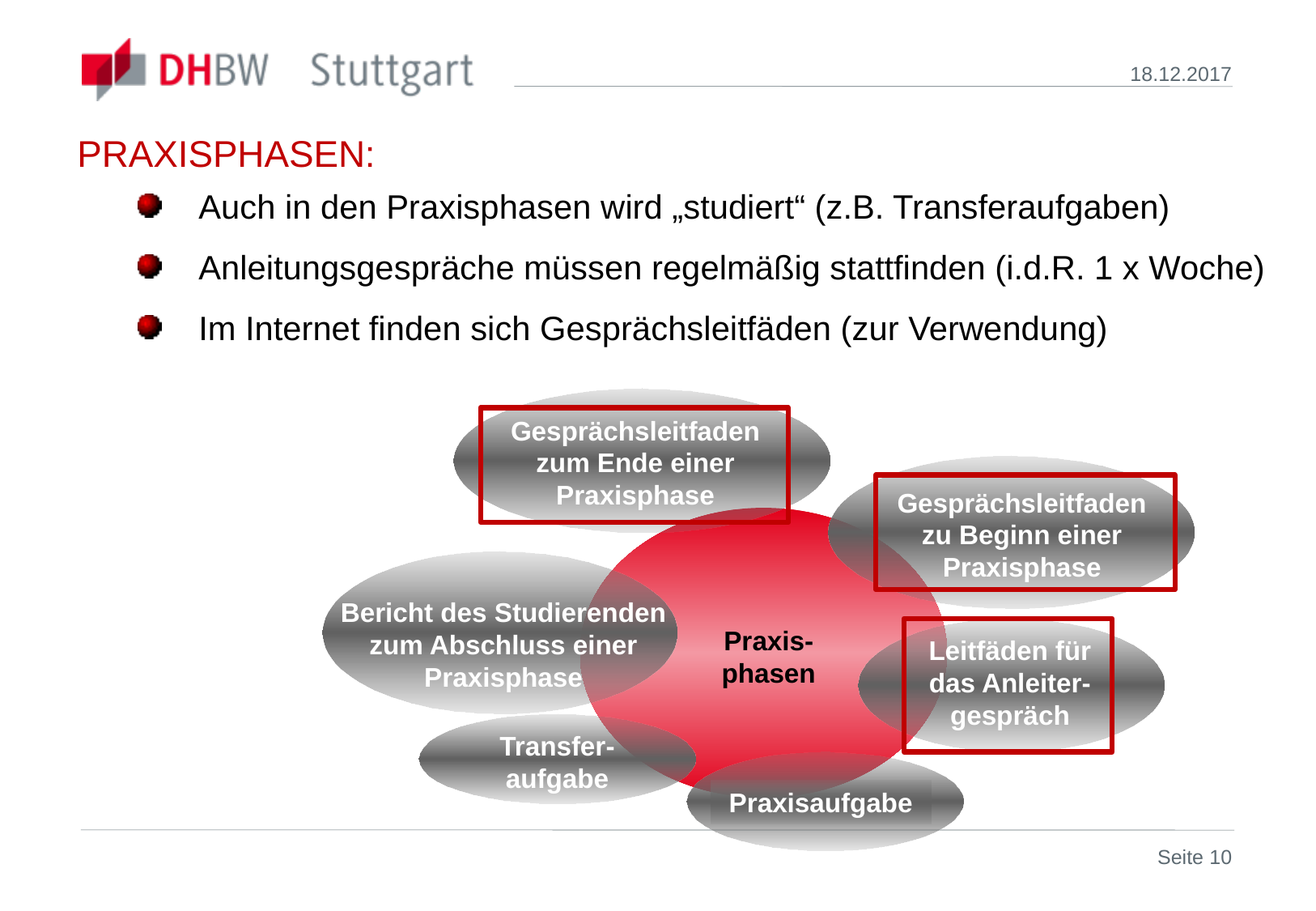

18.12.2017
PRAXISPHASEN:
Auch in den Praxisphasen wird „studiert“ (z.B. Transferaufgaben)
Anleitungsgespräche müssen regelmäßig stattfinden (i.d.R. 1 x Woche)
Im Internet finden sich Gesprächsleitfäden (zur Verwendung)

Gesprächsleitfaden zum Ende einer Praxisphase

Gesprächsleitfaden zu Beginn einer Praxisphase

Bericht des Studierenden zum Abschluss einer Praxisphase
Praxis-phasen

Leitfäden für das Anleiter-gespräch

Transfer-aufgabe

Praxisaufgabe
Seite 10